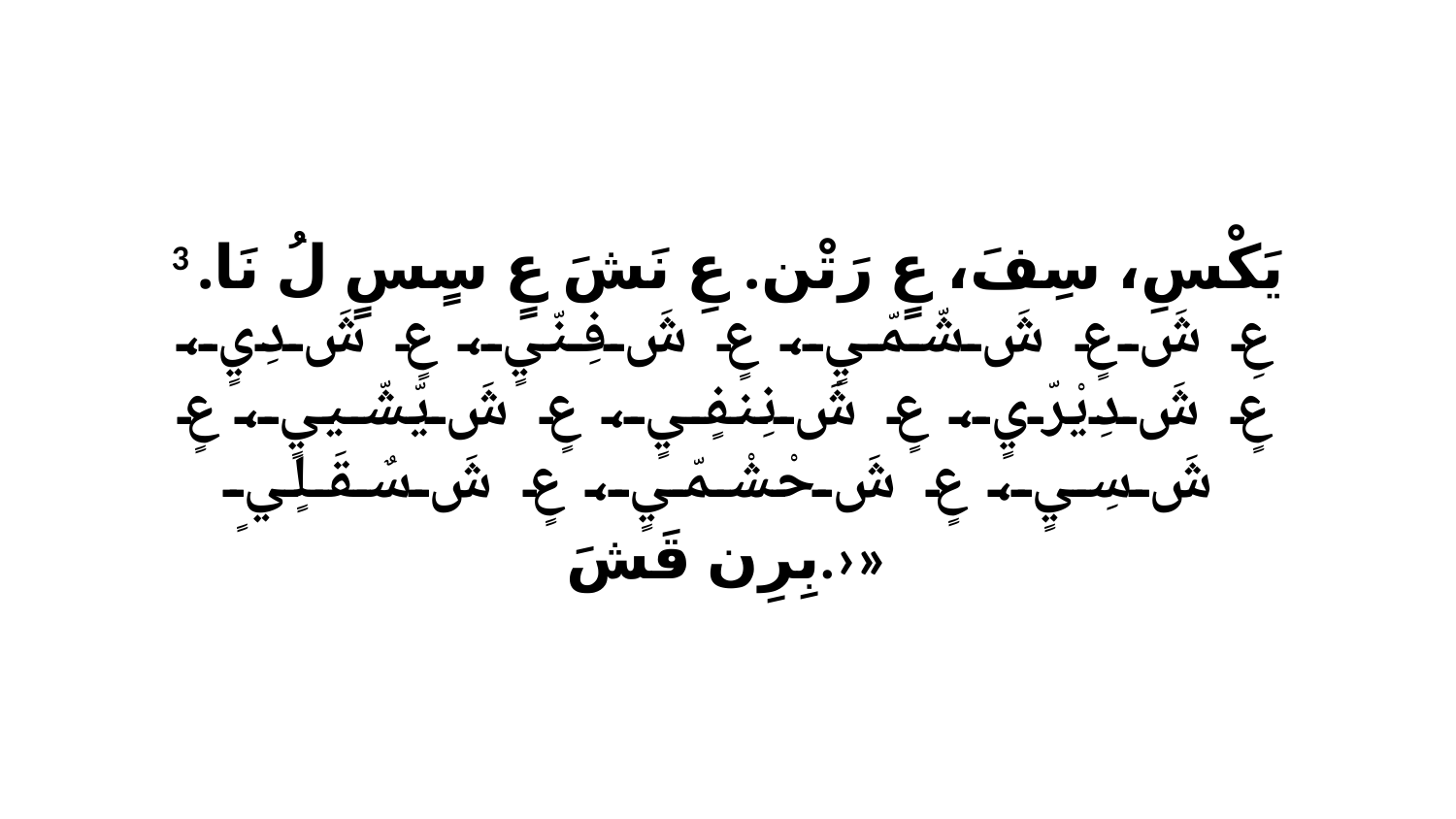

3 يَكْسِ، سِفَ، عٍ رَتْن. عِ نَشَ عٍ سٍسٍ لُ نَا. عِ شَ عٍ شَ شّمّيٍ، عٍ شَ فِنّيٍ، عٍ شَ دِيٍ، عٍ شَ دِيْرّيٍ، عٍ شَ نِنفٍيٍ، عٍ شَ يّشّييٍ، عٍ شَ سِيٍ، عٍ شَ حْشْمّيٍ، عٍ شَ سٌقَلٍيٍ بِرِن قَشَ.›»